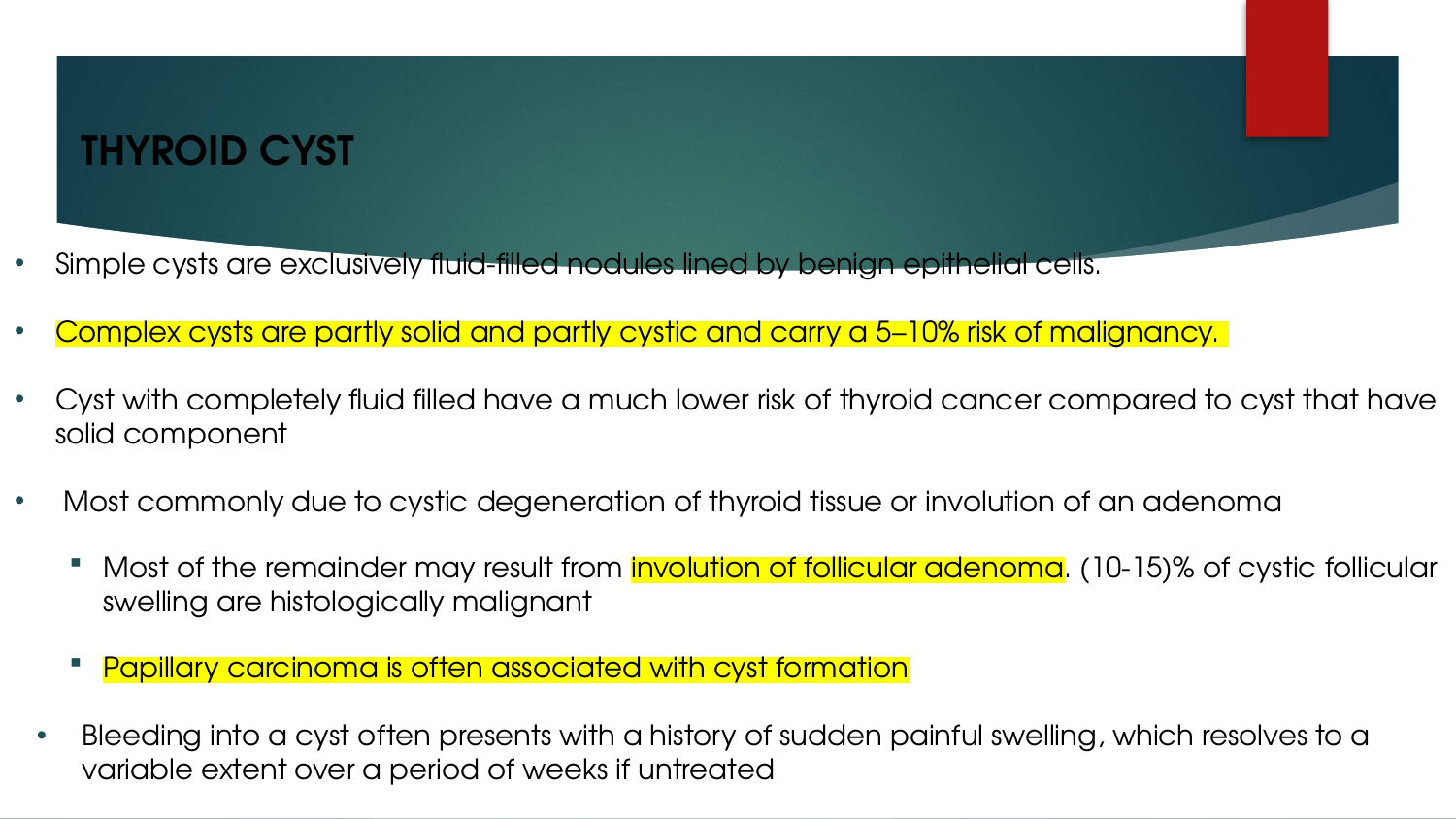

# THYROID CYST
Simple cysts are exclusively fluid-filled nodules lined by benign epithelial cells.

Complex cysts are partly solid and partly cystic and carry a 5–10% risk of malignancy.

Cyst with completely fluid filled have a much lower risk of thyroid cancer compared to cyst that have solid component

 Most commonly due to cystic degeneration of thyroid tissue or involution of an adenoma
Most of the remainder may result from involution of follicular adenoma. (10-15)% of cystic follicular swelling are histologically malignant
Papillary carcinoma is often associated with cyst formation

Bleeding into a cyst often presents with a history of sudden painful swelling, which resolves to a variable extent over a period of weeks if untreated